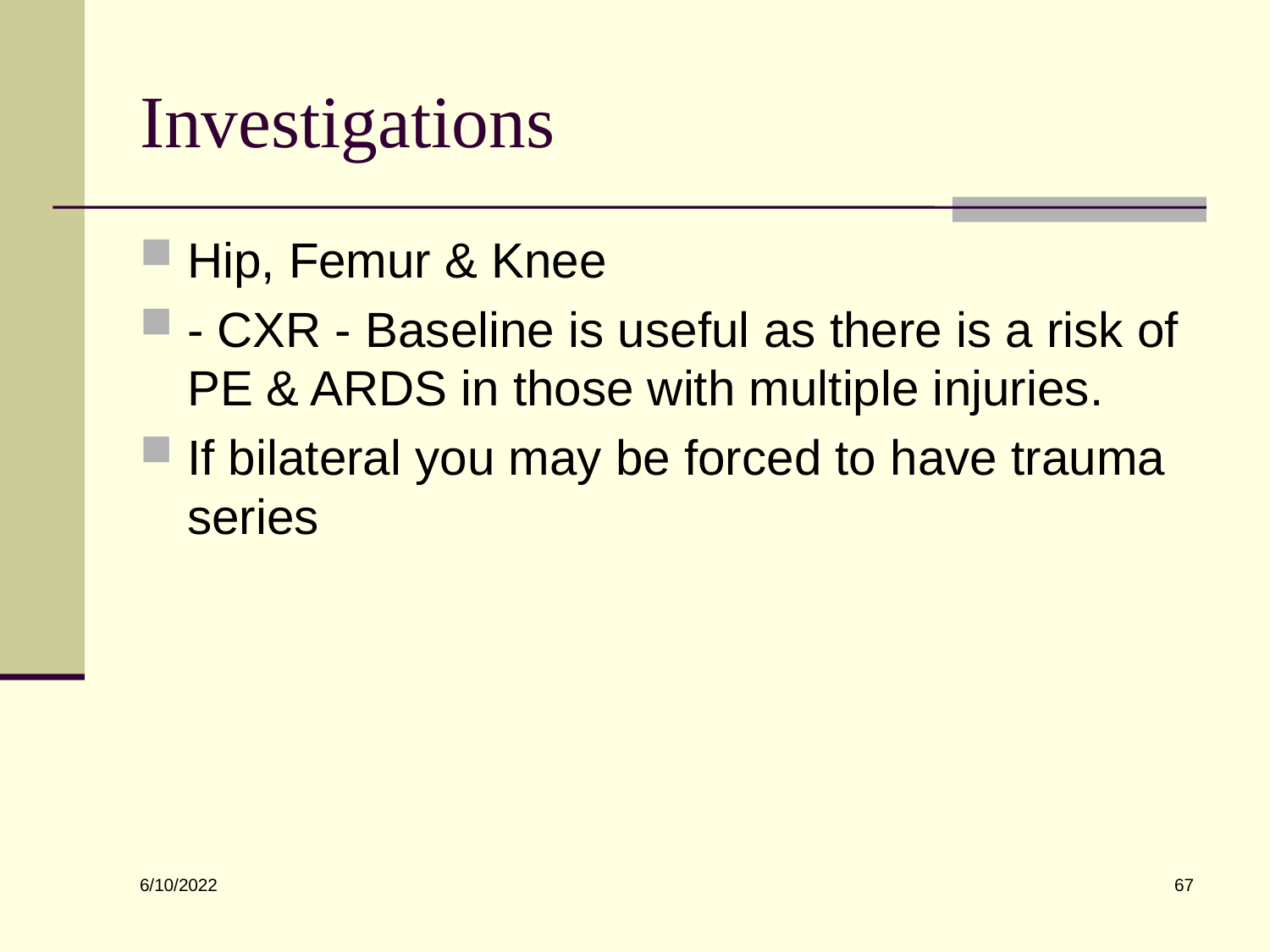

# Investigations
Hip, Femur & Knee
- CXR - Baseline is useful as there is a risk of PE & ARDS in those with multiple injuries.
If bilateral you may be forced to have trauma series
67
6/10/2022